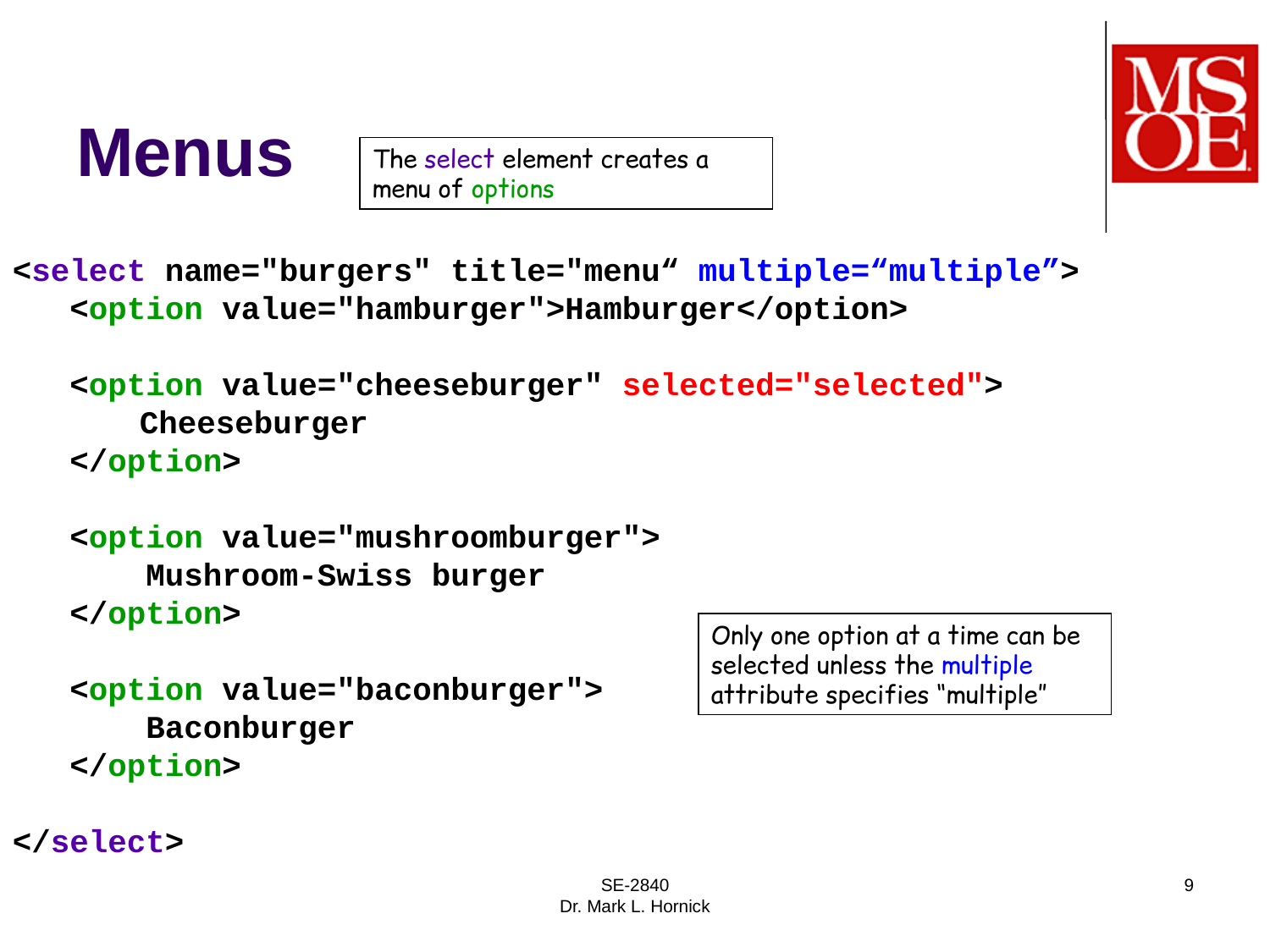

# Menus
The select element creates a menu of options
<select name="burgers" title="menu“ multiple=“multiple”>
   <option value="hamburger">Hamburger</option>
   <option value="cheeseburger" selected="selected">
	Cheeseburger
   </option>

   <option value="mushroomburger">
       Mushroom-Swiss burger
   </option>

   <option value="baconburger">
       Baconburger
   </option>

</select>

Only one option at a time can be selected unless the multiple attribute specifies “multiple”
SE-2840
Dr. Mark L. Hornick
9